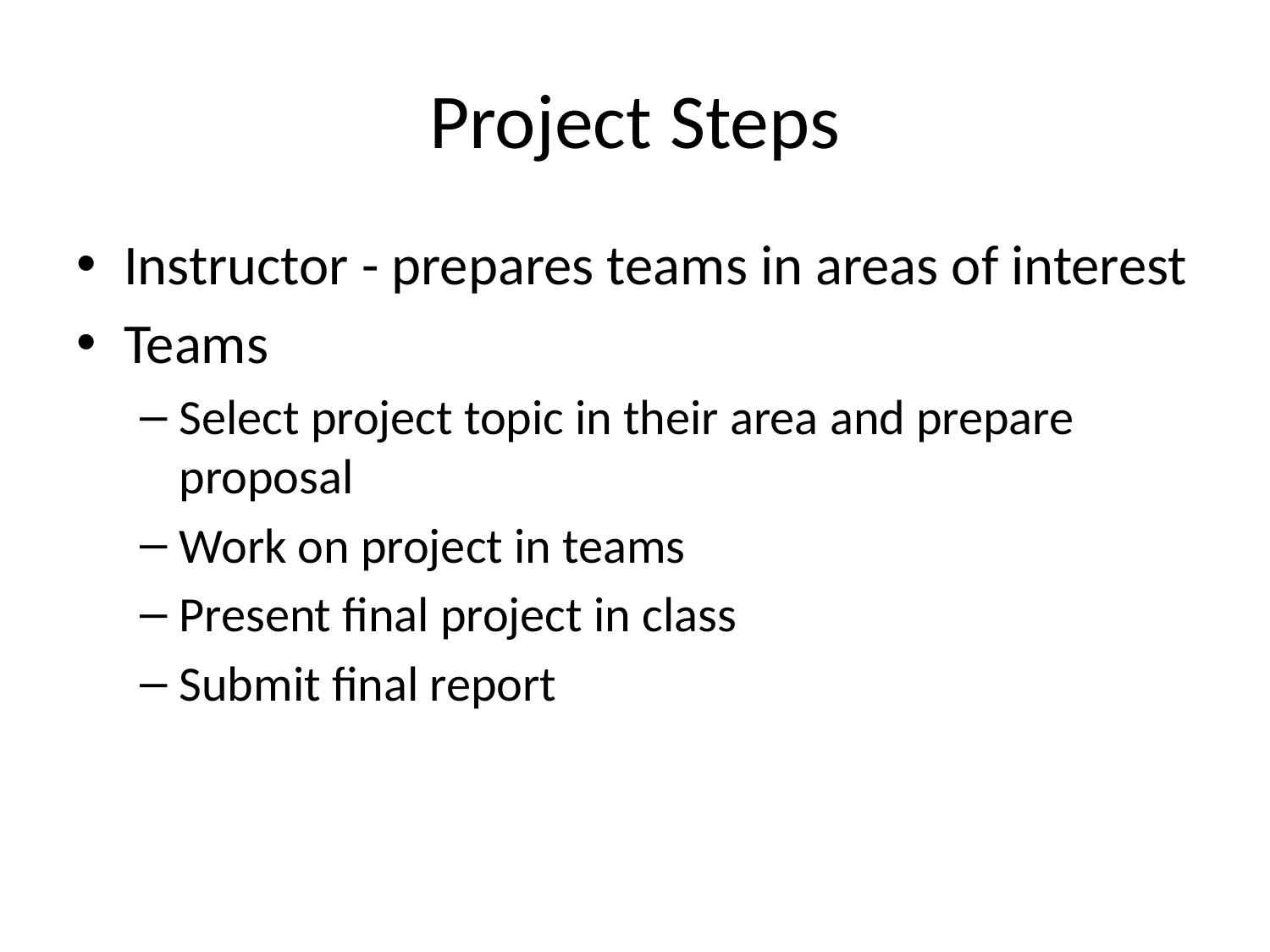

# Project Steps
Instructor - prepares teams in areas of interest
Teams
Select project topic in their area and prepare proposal
Work on project in teams
Present final project in class
Submit final report